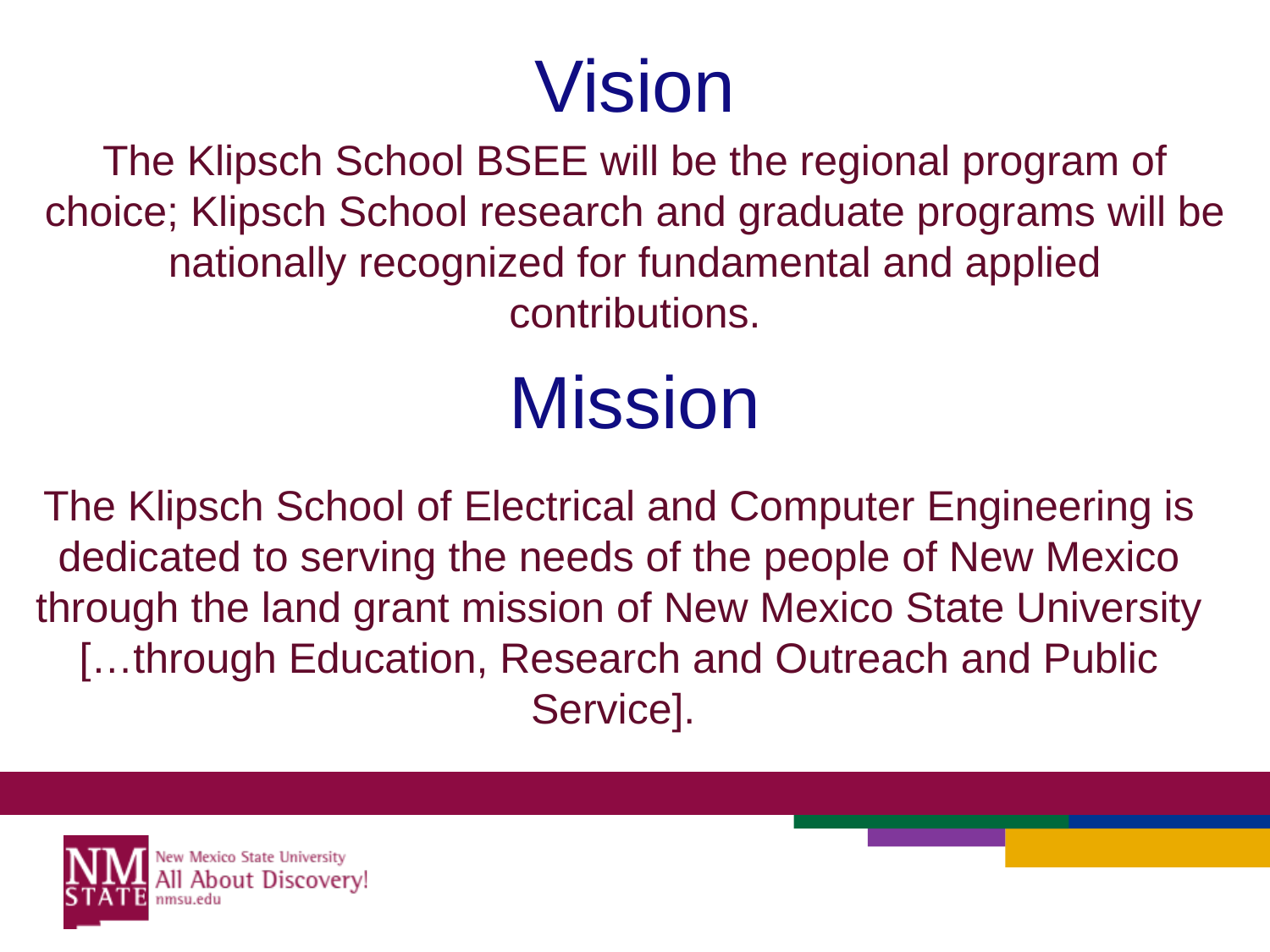

# Vision
The Klipsch School BSEE will be the regional program of choice; Klipsch School research and graduate programs will be nationally recognized for fundamental and applied contributions.
Mission

The Klipsch School of Electrical and Computer Engineering is dedicated to serving the needs of the people of New Mexico through the land grant mission of New Mexico State University […through Education, Research and Outreach and Public Service].